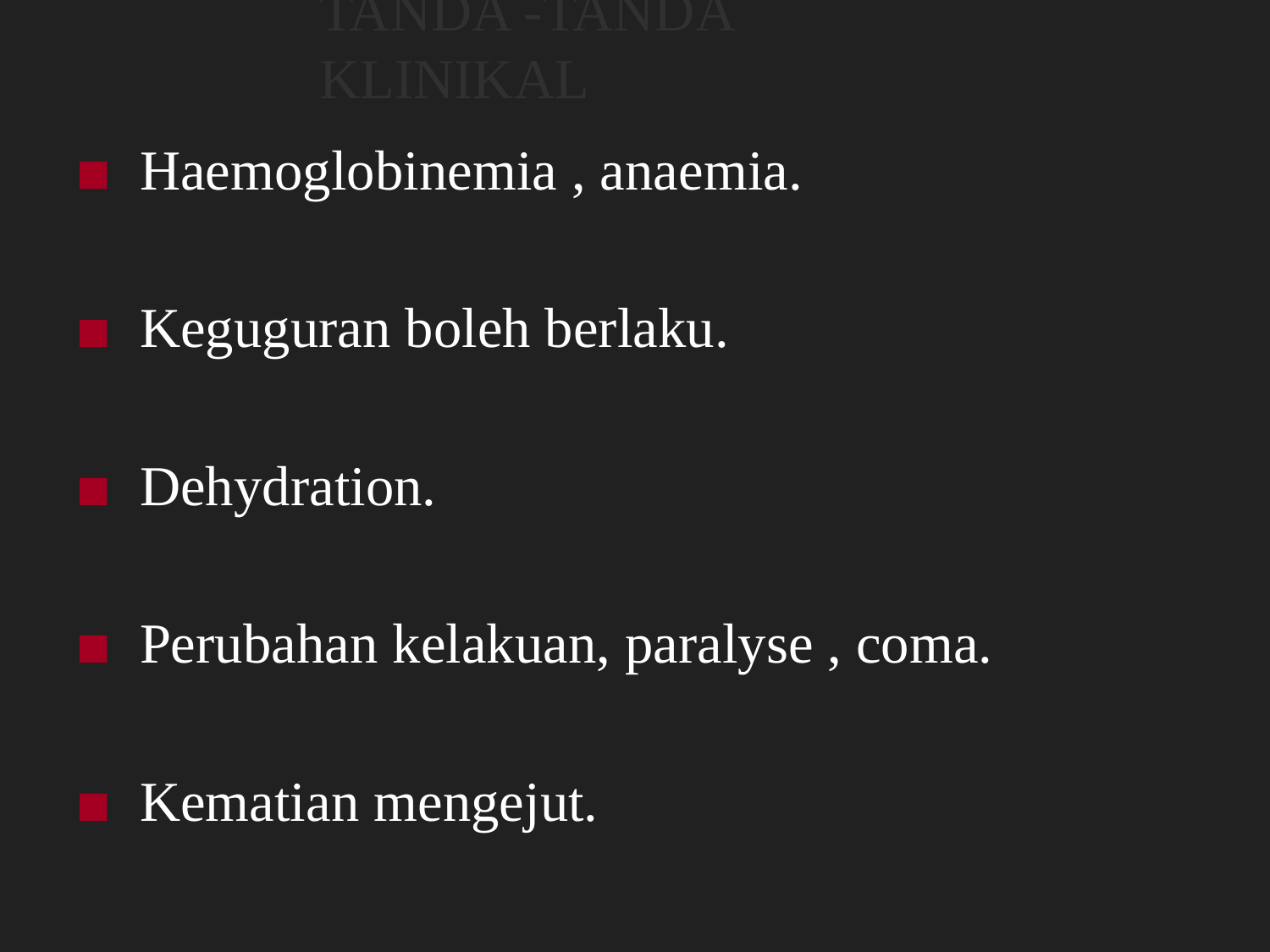

# TANDA -TANDA KLINIKAL
Haemoglobinemia , anaemia.

Keguguran boleh berlaku.

Dehydration.

Perubahan kelakuan, paralyse , coma.

Kematian mengejut.